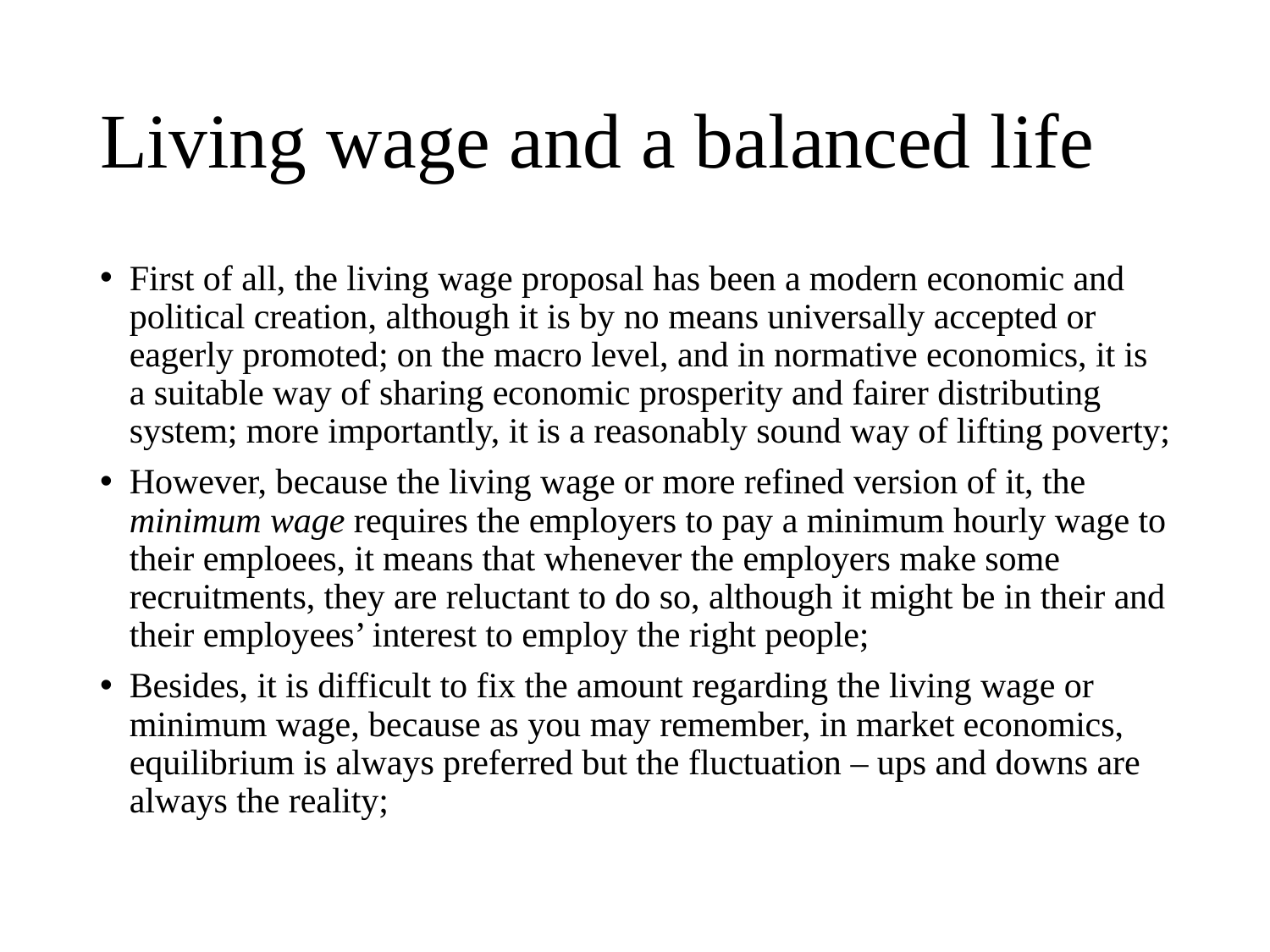

# Living wage and a balanced life
First of all, the living wage proposal has been a modern economic and political creation, although it is by no means universally accepted or eagerly promoted; on the macro level, and in normative economics, it is a suitable way of sharing economic prosperity and fairer distributing system; more importantly, it is a reasonably sound way of lifting poverty;
However, because the living wage or more refined version of it, the minimum wage requires the employers to pay a minimum hourly wage to their emploees, it means that whenever the employers make some recruitments, they are reluctant to do so, although it might be in their and their employees’ interest to employ the right people;
Besides, it is difficult to fix the amount regarding the living wage or minimum wage, because as you may remember, in market economics, equilibrium is always preferred but the fluctuation – ups and downs are always the reality;